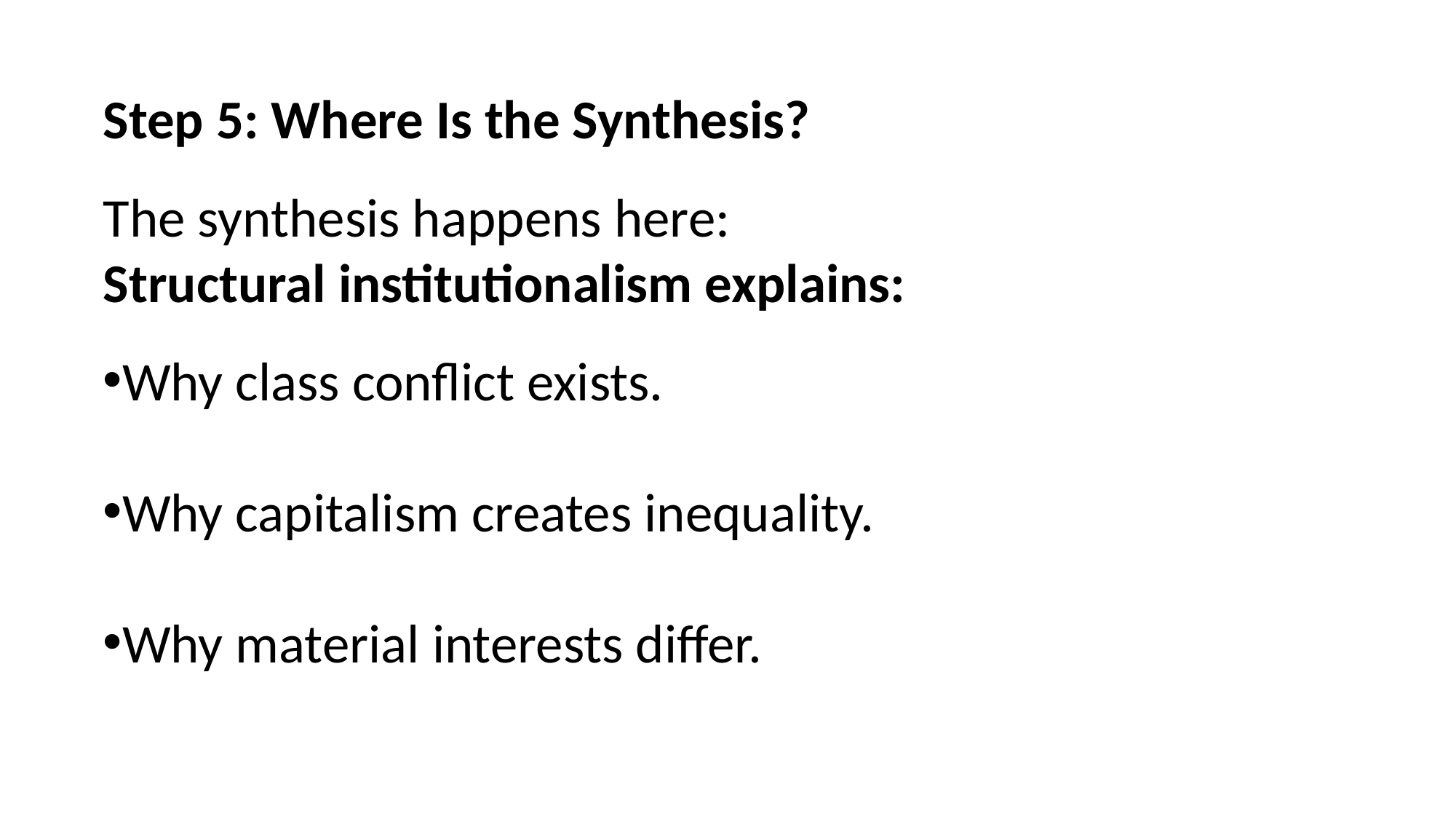

Step 5: Where Is the Synthesis?
The synthesis happens here:
Structural institutionalism explains:
Why class conflict exists.

Why capitalism creates inequality.

Why material interests differ.